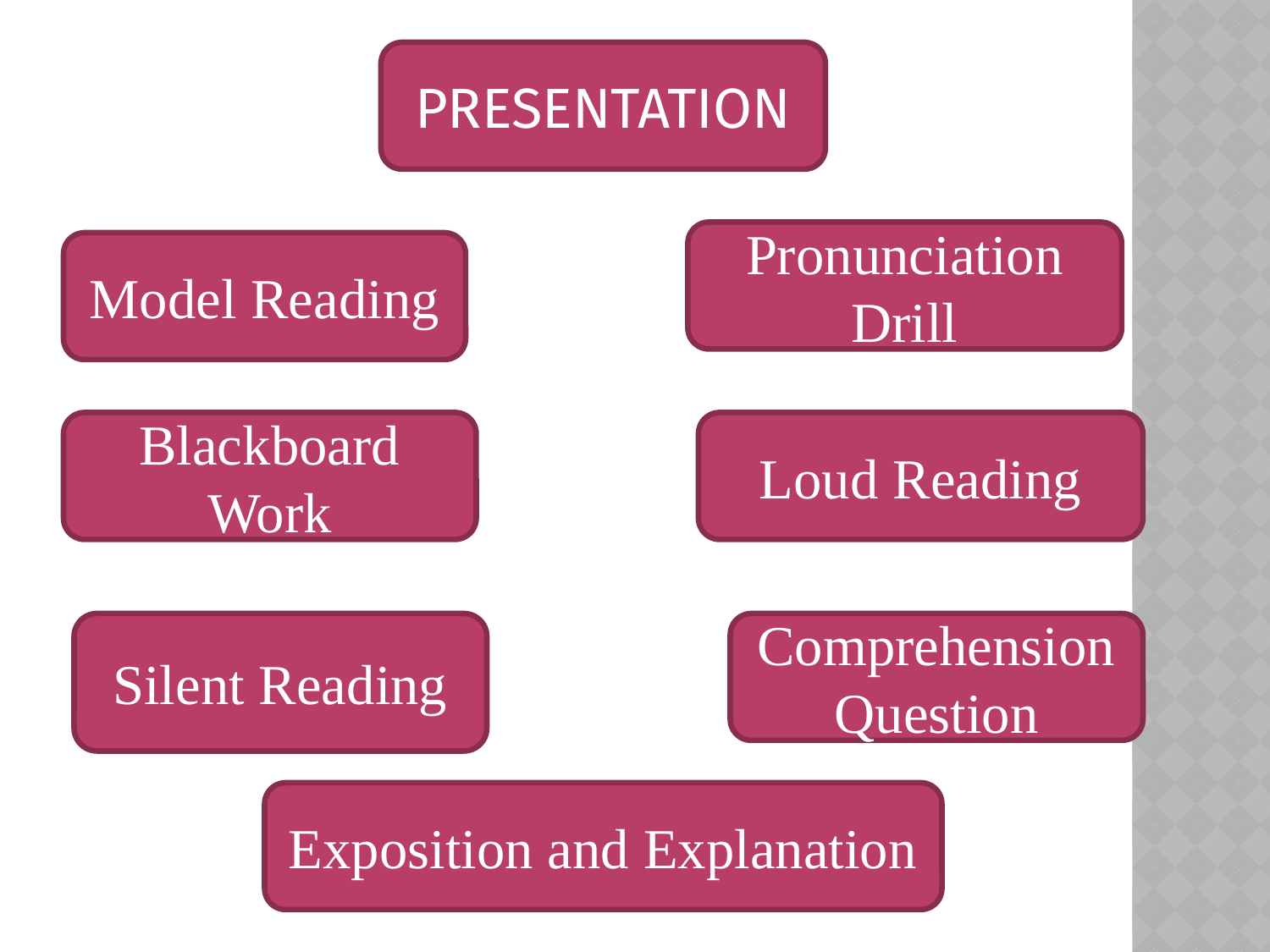

PRESENTATION
#

Pronunciation Drill
Model Reading
Blackboard Work
Loud Reading
Silent Reading
Comprehension Question
Exposition and Explanation